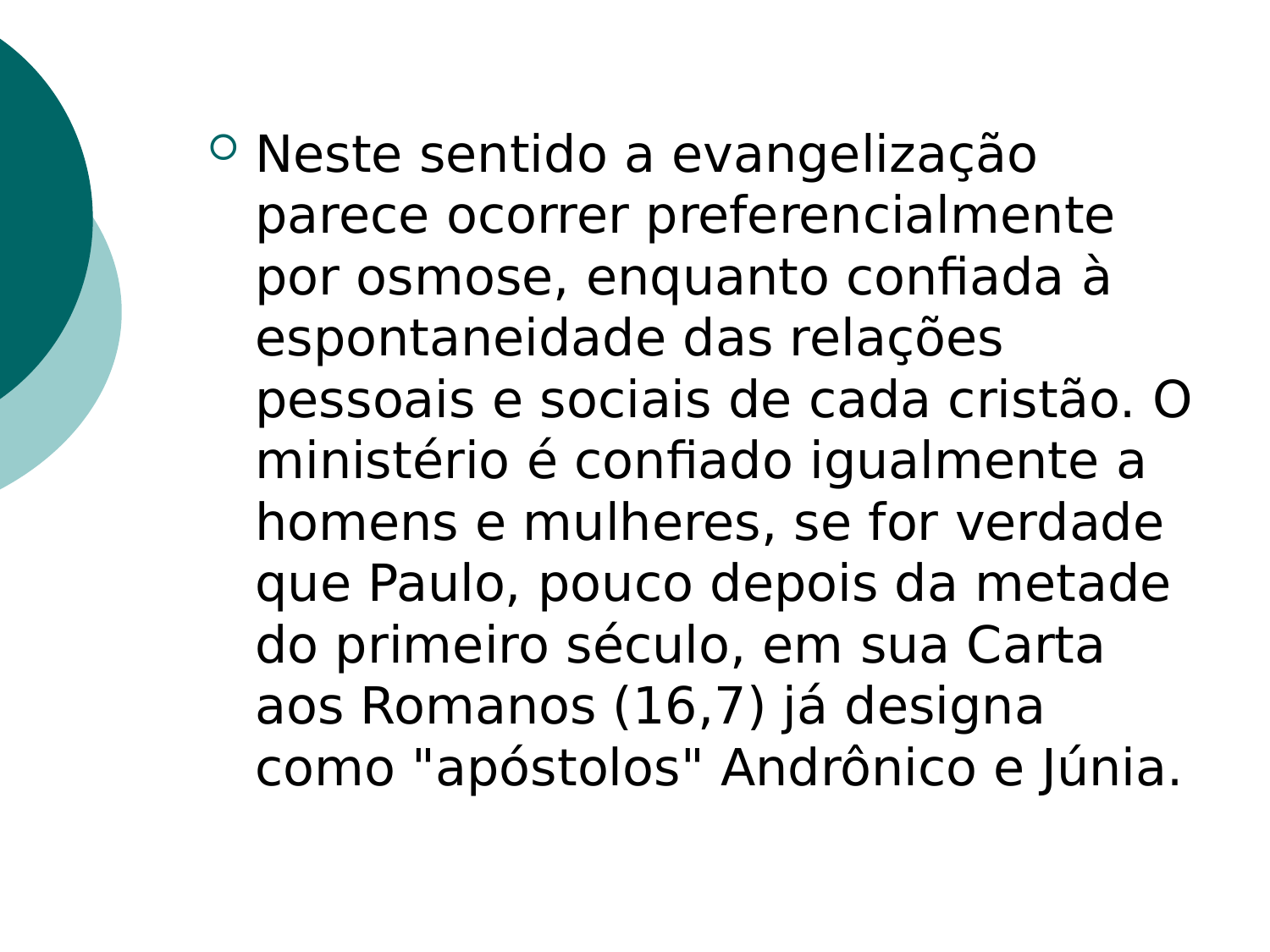

Neste sentido a evangelização parece ocorrer preferencialmente por osmose, enquanto confiada à espontaneidade das relações pessoais e sociais de cada cristão. O ministério é confiado igualmente a homens e mulheres, se for verdade que Paulo, pouco depois da metade do primeiro século, em sua Carta aos Romanos (16,7) já designa como "apóstolos" Andrônico e Júnia.